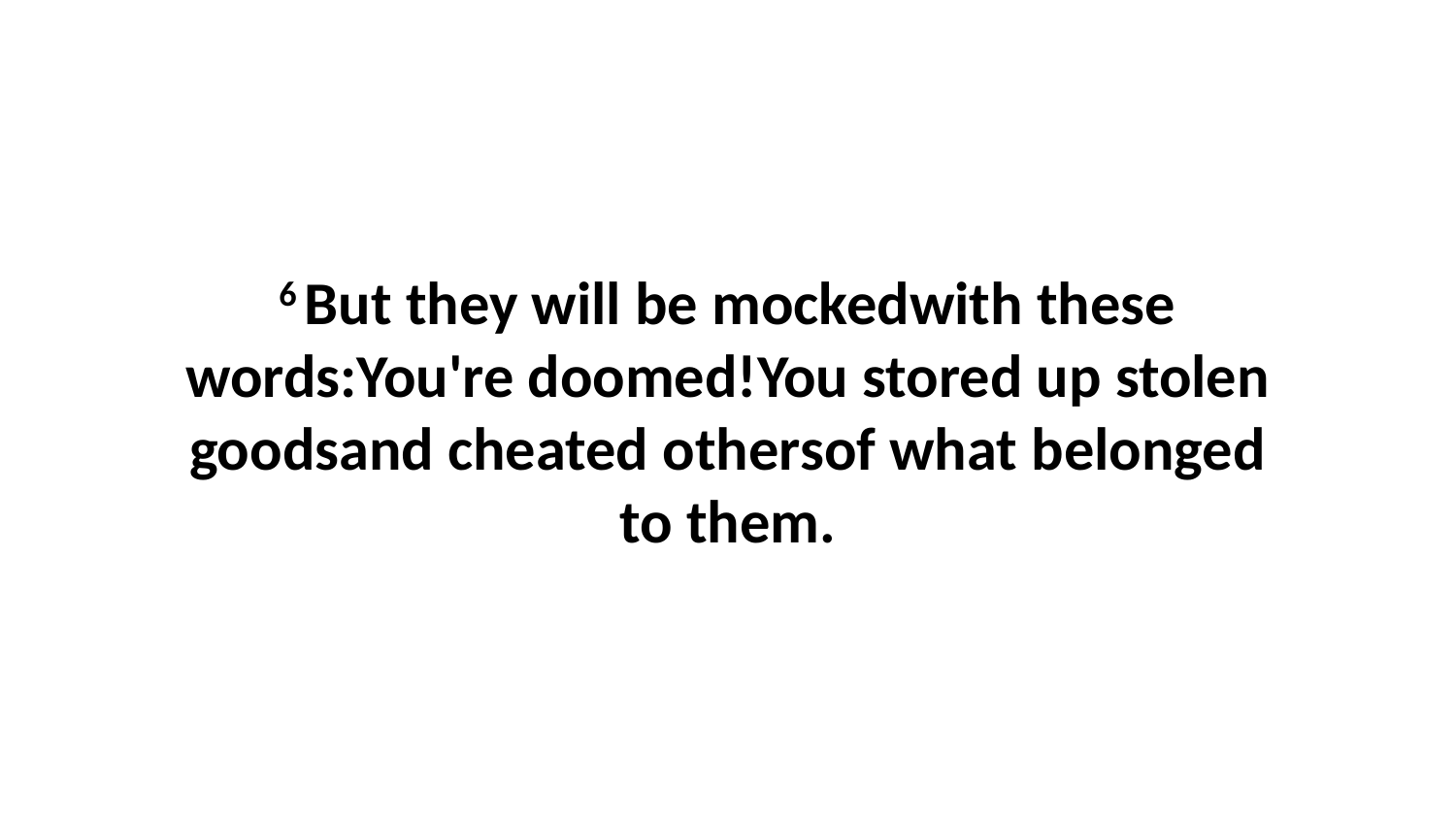

6 But they will be mockedwith these words:You're doomed!You stored up stolen goodsand cheated othersof what belonged to them.